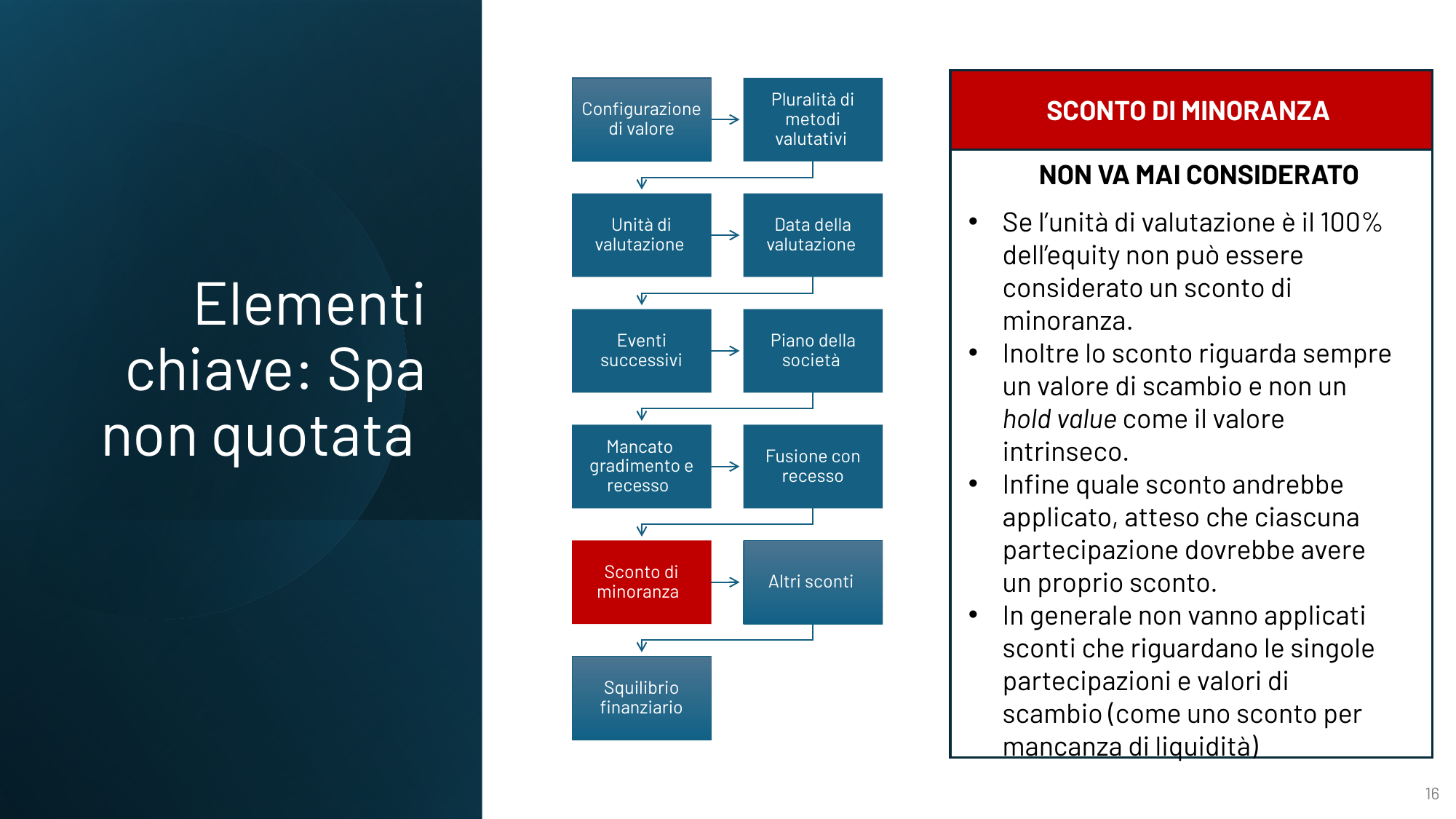

# Elementi chiave: Spa non quotata
SCONTO DI MINORANZA

Configurazione di valore

Pluralità di metodi valutativi

Unità di valutazione

Data della valutazione

Eventi successivi

Piano della società

Mancato  gradimento e recesso

Fusione con recesso

Sconto di minoranza

Altri sconti
Squilibrio finanziario

NON VA MAI CONSIDERATO

Se l’unità di valutazione è il 100% dell’equity non può essere considerato un sconto di minoranza.
Inoltre lo sconto riguarda sempre un valore di scambio e non un hold value come il valore intrinseco.
Infine quale sconto andrebbe applicato, atteso che ciascuna partecipazione dovrebbe avere un proprio sconto.
In generale non vanno applicati sconti che riguardano le singole partecipazioni e valori di scambio (come uno sconto per mancanza di liquidità)

16